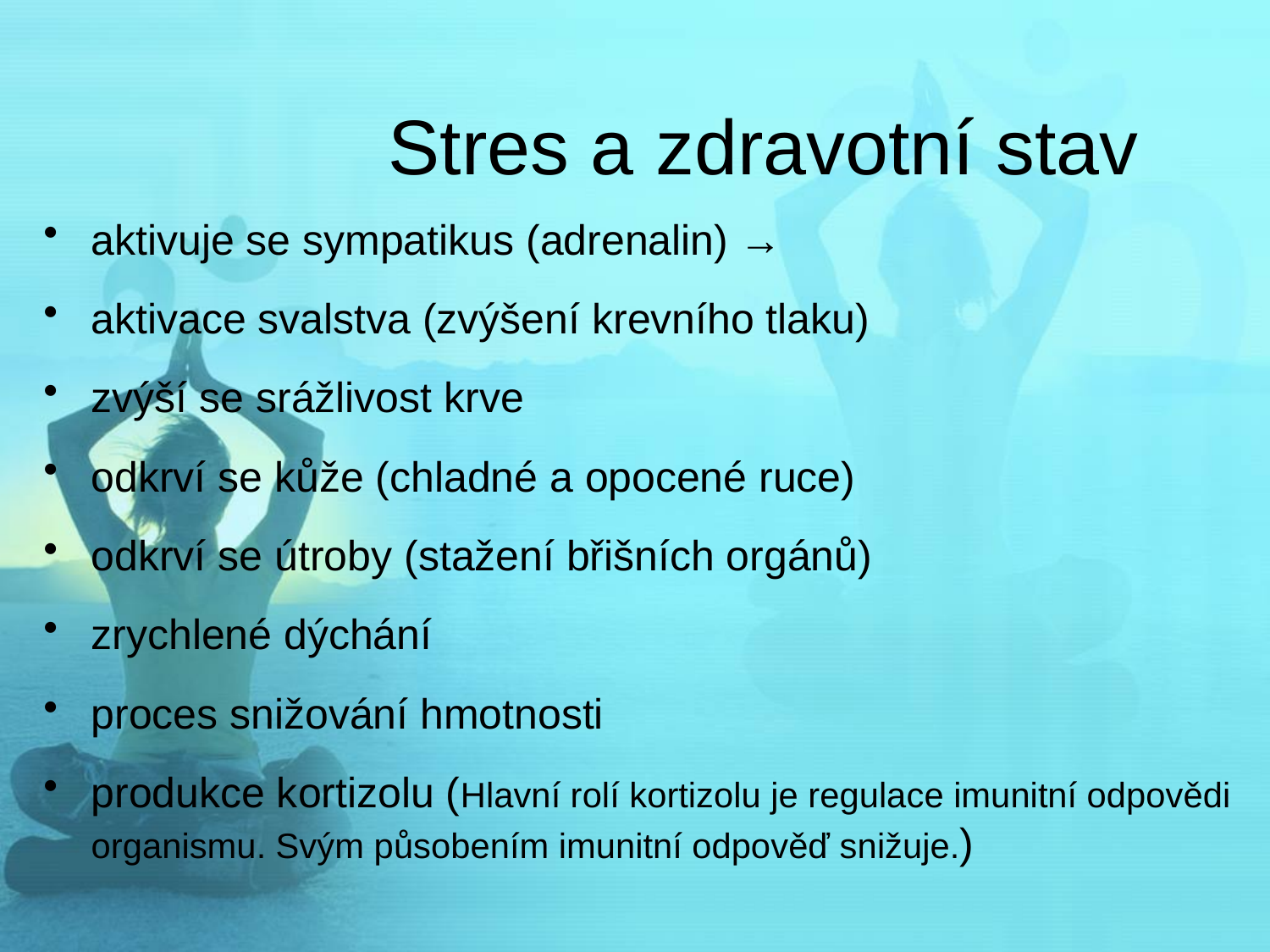

# Stres a zdravotní stav
aktivuje se sympatikus (adrenalin) →

aktivace svalstva (zvýšení krevního tlaku)

zvýší se srážlivost krve

odkrví se kůže (chladné a opocené ruce)

odkrví se útroby (stažení břišních orgánů)

zrychlené dýchání

proces snižování hmotnosti

produkce kortizolu (Hlavní rolí kortizolu je regulace imunitní odpovědi organismu. Svým působením imunitní odpověď snižuje.)